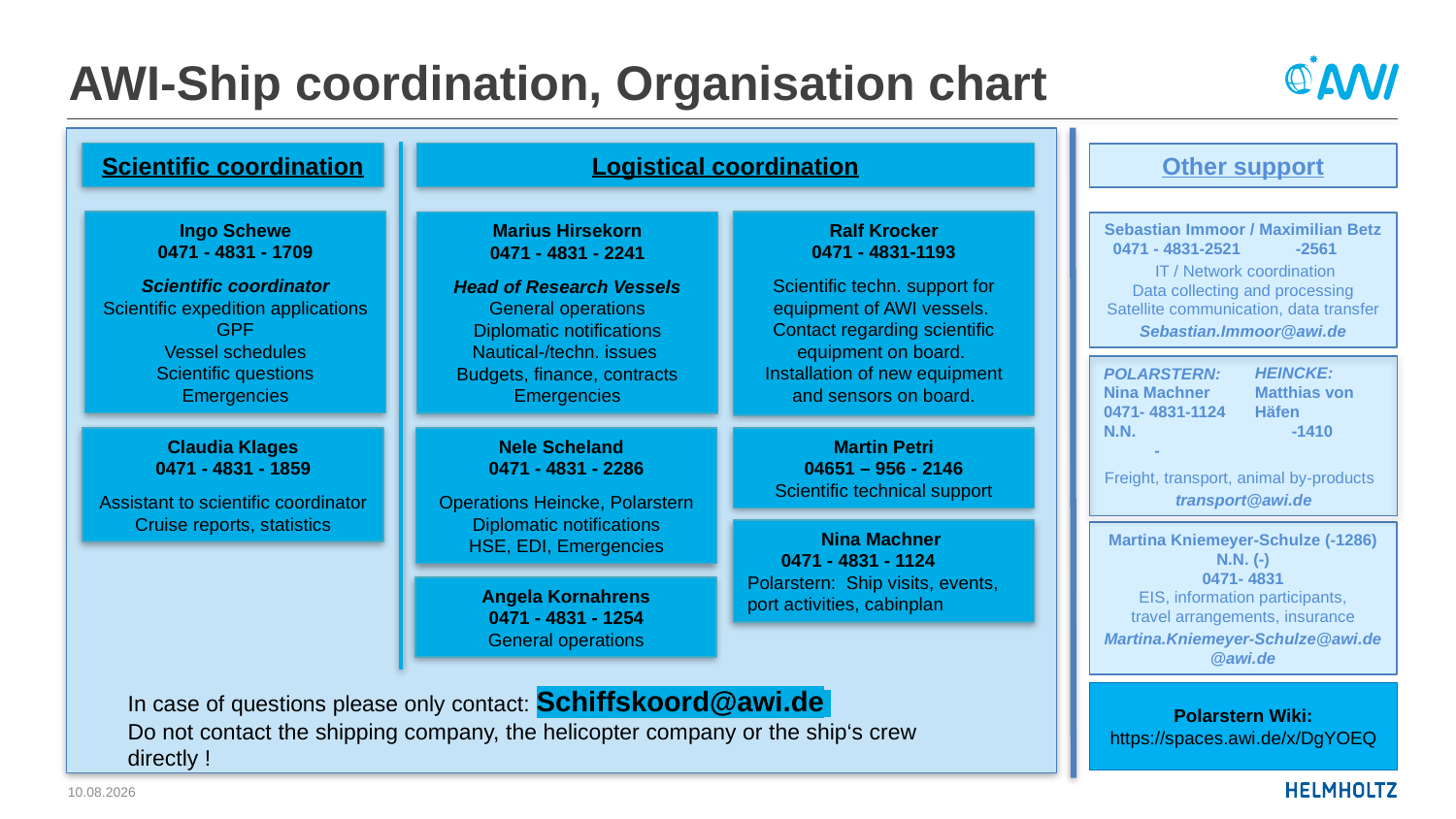

# AWI-Ship coordination, Organisation chart

Scientific coordination
Logistical coordination
Other support
Ingo Schewe
0471 - 4831 - 1709
Scientific coordinator
Scientific expedition applications
GPF
Vessel schedules
Scientific questions
Emergencies
Ralf Krocker
0471 - 4831-1193
Scientific techn. support for equipment of AWI vessels.
Contact regarding scientific equipment on board.
Installation of new equipment and sensors on board.

Marius Hirsekorn
0471 - 4831 - 2241
Head of Research Vessels
General operations
Diplomatic notifications
Nautical-/techn. issues
Budgets, finance, contracts
Emergencies
Sebastian Immoor / Maximilian Betz
  0471 - 4831-2521            -2561

 IT / Network coordination
Data collecting and processing
Satellite communication, data transfer

Sebastian.Immoor@awi.de

POLARSTERN:
Nina Machner
0471- 4831-1124
N.N.
           -
Freight, transport, animal by-products

transport@awi.de
HEINCKE:
Matthias von Häfen
        -1410

Nele Scheland
0471 - 4831 - 2286
Operations Heincke, Polarstern
Diplomatic notifications
HSE, EDI, Emergencies
Claudia Klages
0471 - 4831 - 1859
Assistant to scientific coordinator
Cruise reports, statistics
Martin Petri
04651 – 956 - 2146
Scientific technical support
Nina Machner
0471 - 4831 - 1124
Polarstern:  Ship visits, events, port activities, cabinplan
Martina Kniemeyer-Schulze (-1286)
N.N. (-)
0471- 4831
EIS, information participants,
travel arrangements, insurance

Martina.Kniemeyer-Schulze@awi.de
@awi.de
Angela Kornahrens
0471 - 4831 - 1254
General operations
In case of questions please only contact: Schiffskoord@awi.de
Do not contact the shipping company, the helicopter company or the ship‘s crew directly !

Polarstern Wiki: https://spaces.awi.de/x/DgYOEQ

10.08.2026